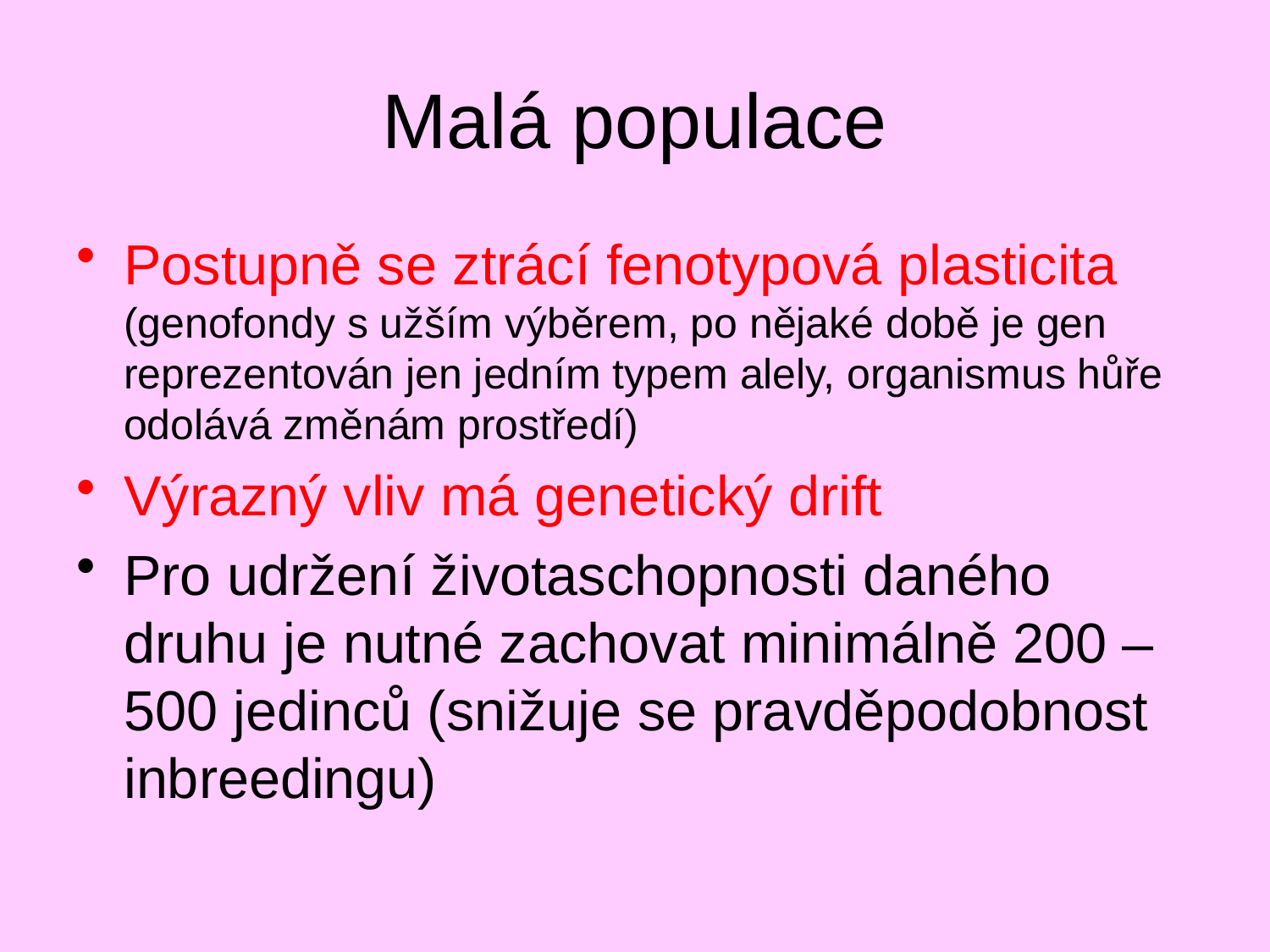

# Malá populace
Postupně se ztrácí fenotypová plasticita (genofondy s užším výběrem, po nějaké době je gen reprezentován jen jedním typem alely, organismus hůře odolává změnám prostředí)
Výrazný vliv má genetický drift
Pro udržení životaschopnosti daného druhu je nutné zachovat minimálně 200 – 500 jedinců (snižuje se pravděpodobnost inbreedingu)